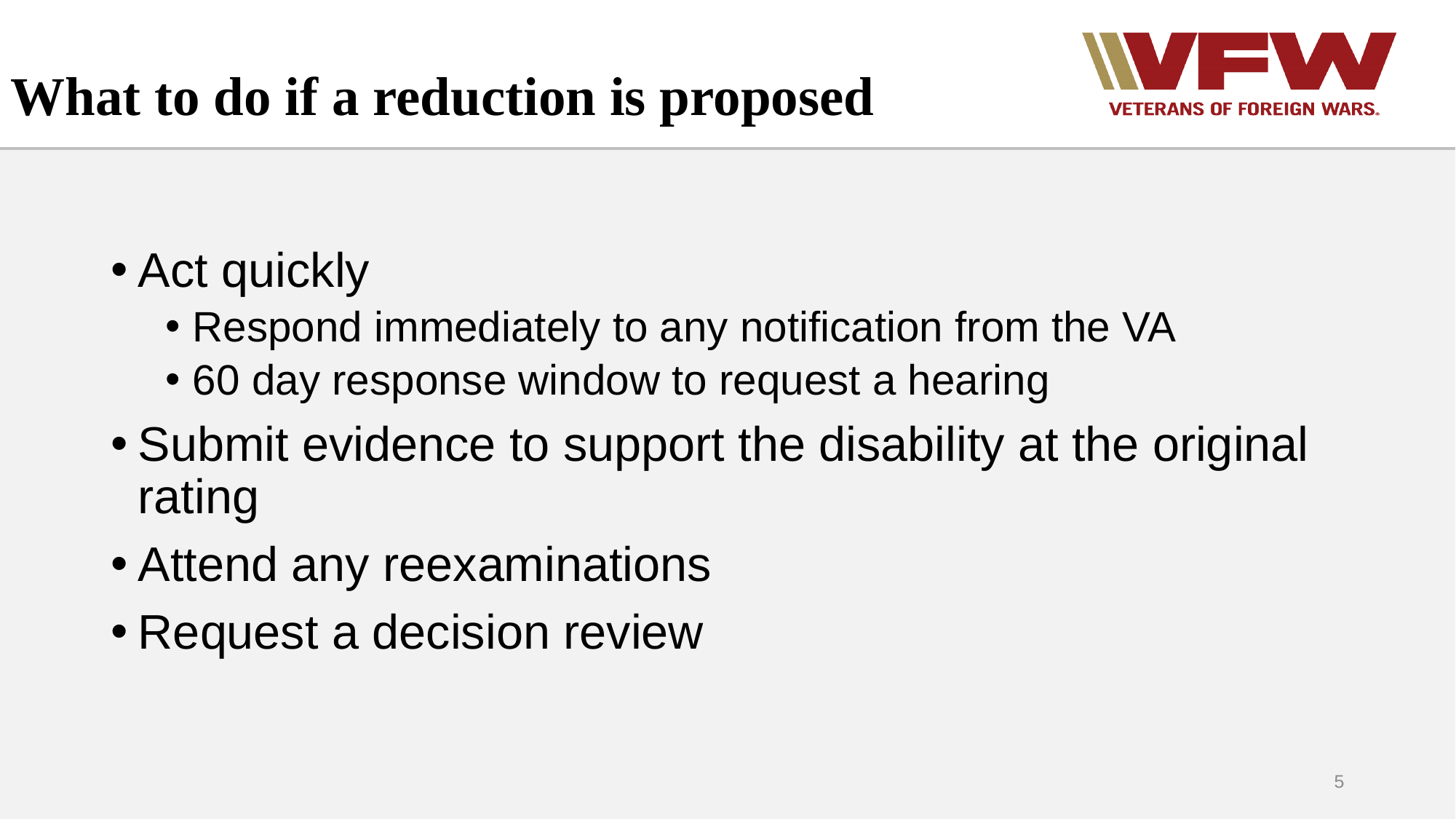

# What to do if a reduction is proposed

Act quickly
Respond immediately to any notification from the VA
60 day response window to request a hearing
Submit evidence to support the disability at the original rating
Attend any reexaminations
Request a decision review

5